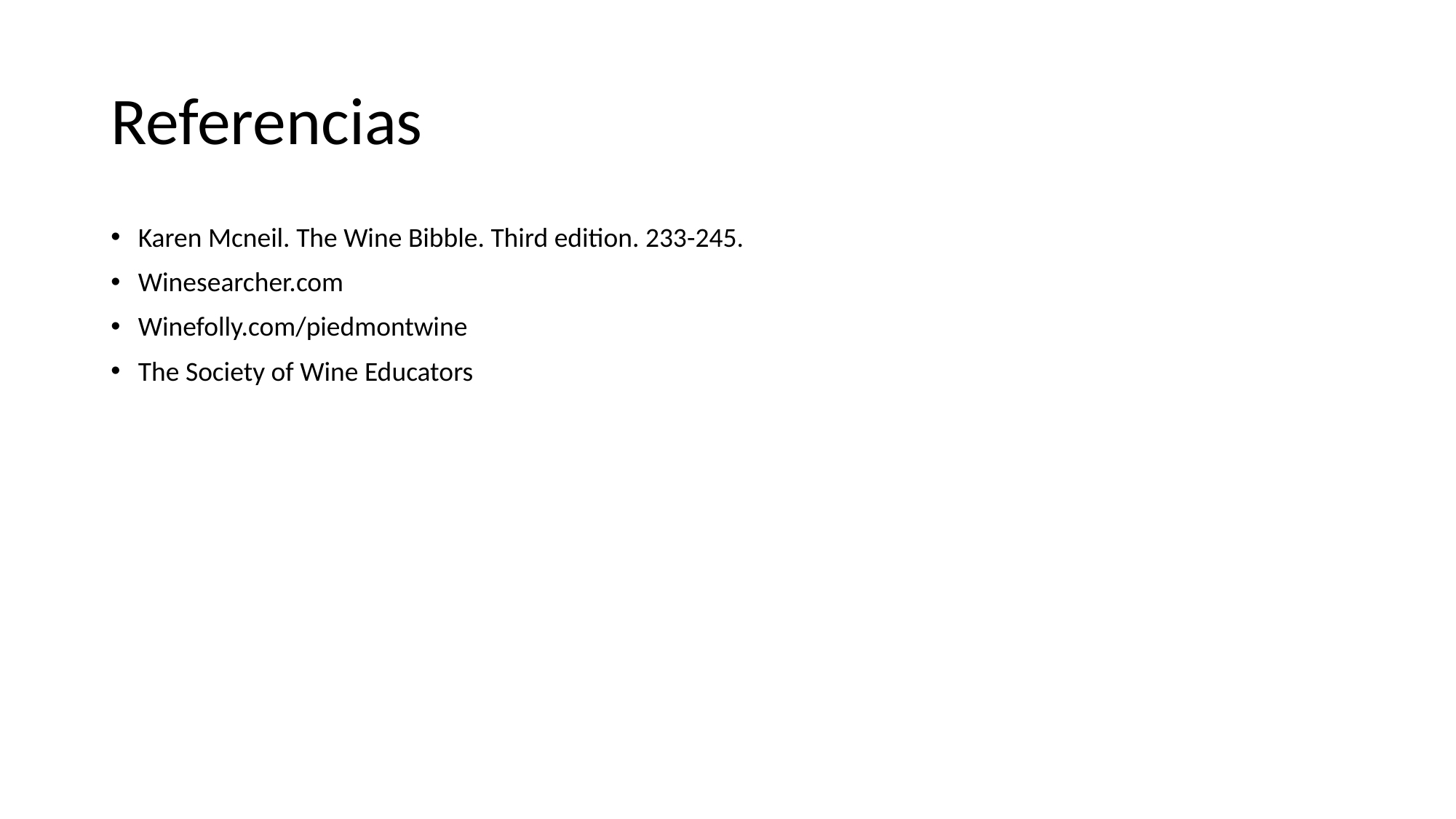

# Referencias
Karen Mcneil. The Wine Bibble. Third edition. 233-245.
Winesearcher.com
Winefolly.com/piedmontwine
The Society of Wine Educators